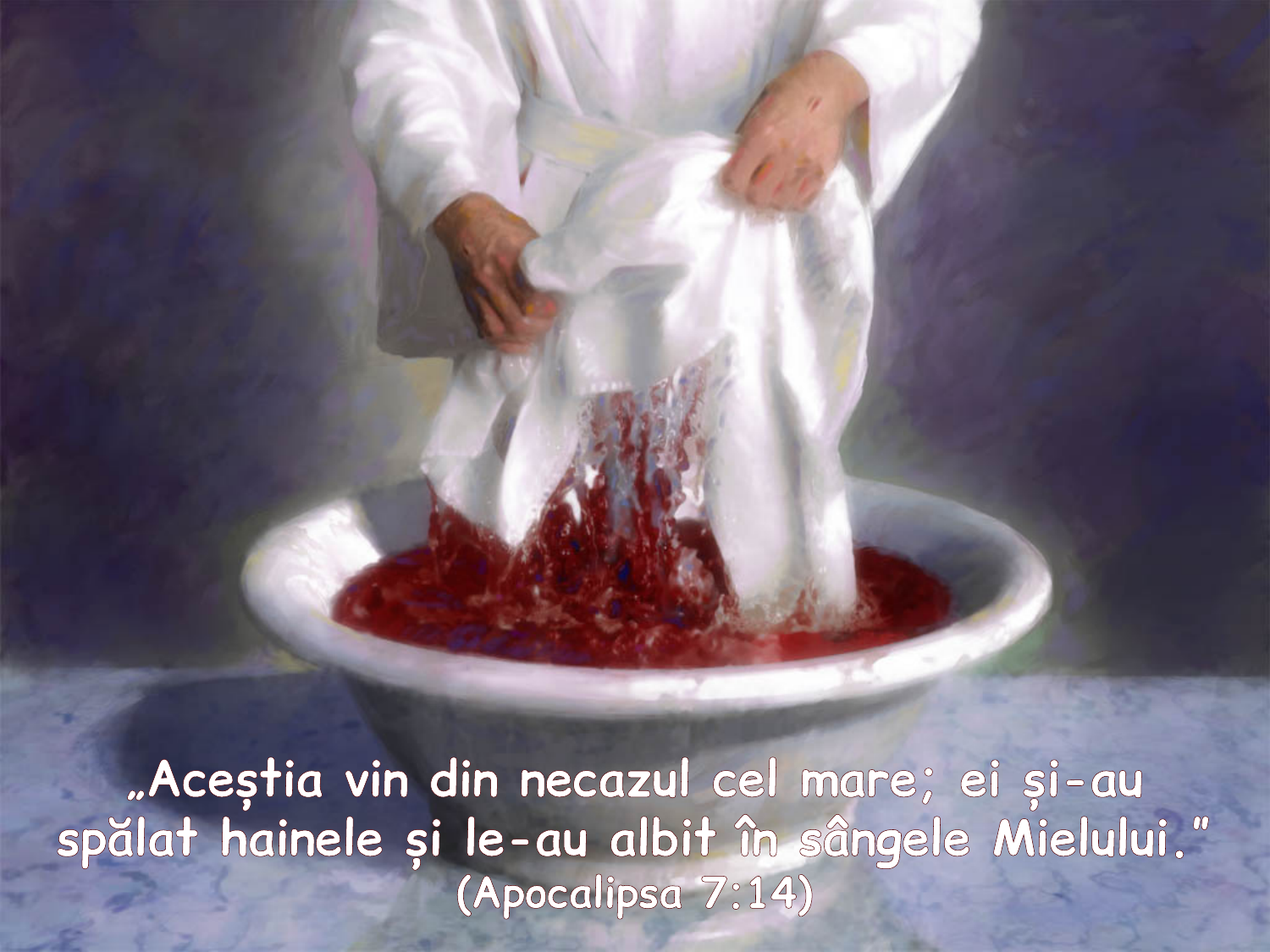

„Aceştia vin din necazul cel mare; ei şi-au spălat hainele şi le-au albit în sângele Mielului.”
(Apocalipsa 7:14)